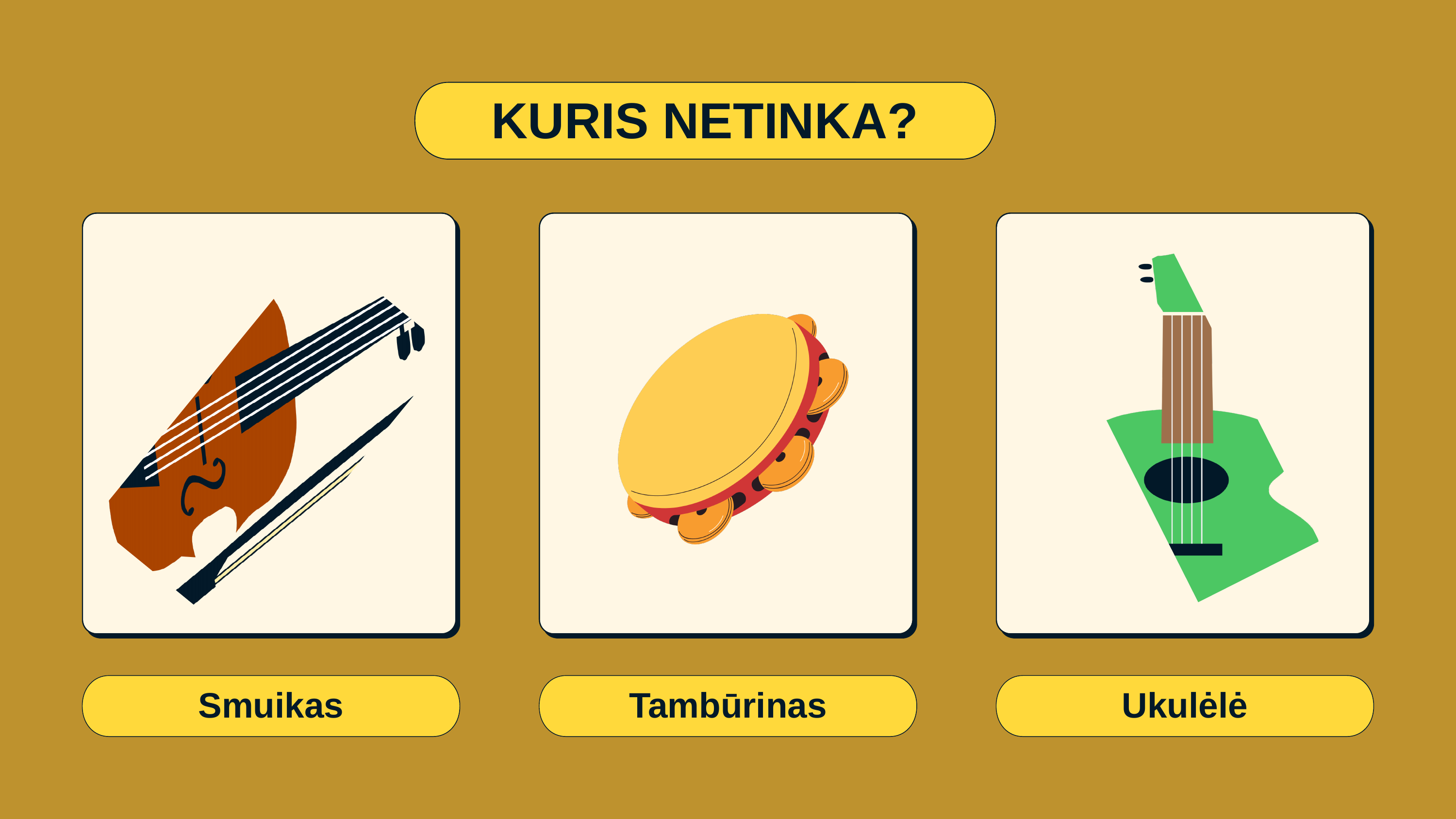

KURIS NETINKA?

ITEM # 9

Ukulėlė

Smuikas

Tambūrinas